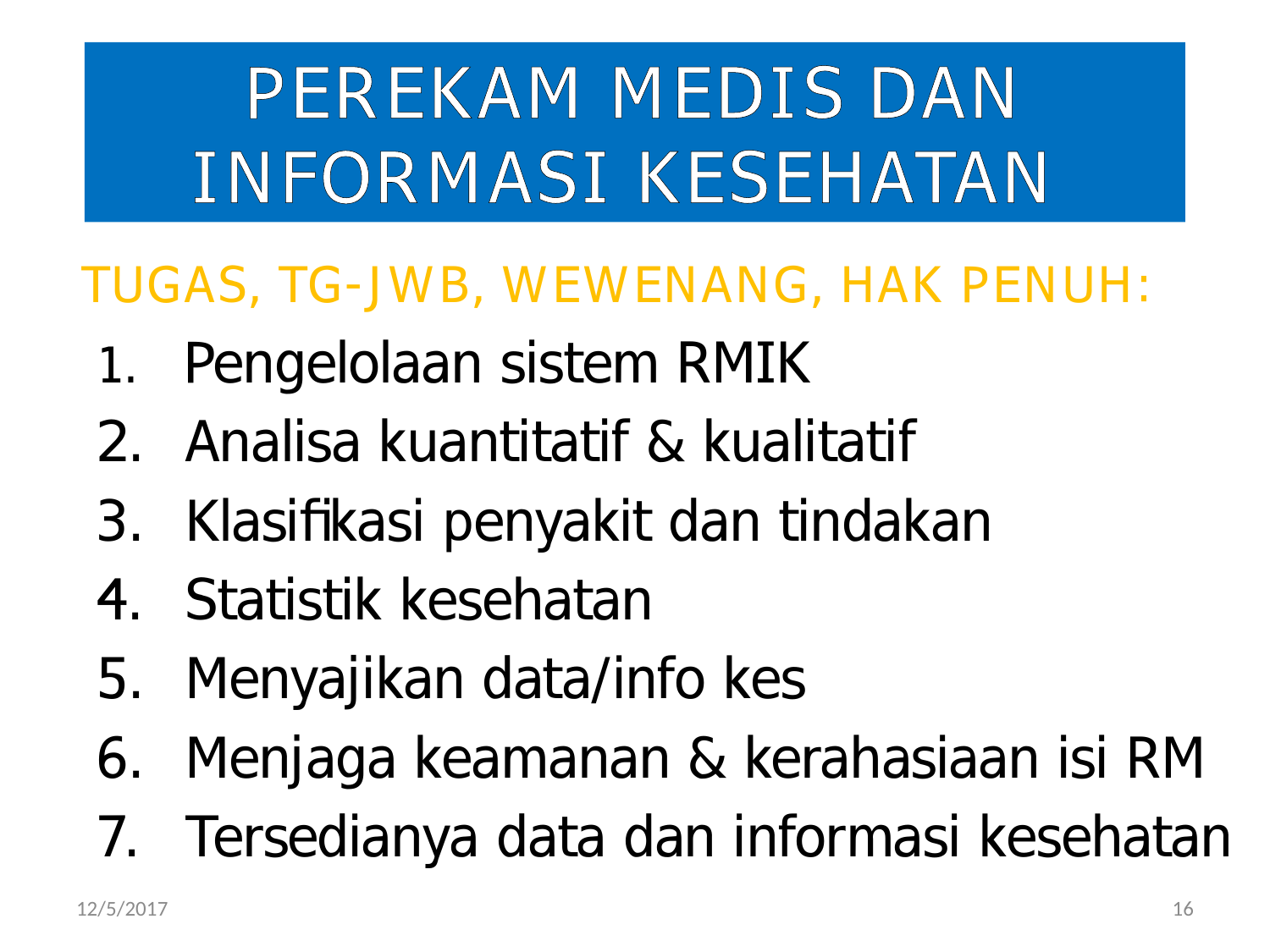

PEREKAM MEDIS DAN INFORMASI KESEHATAN
	TUGAS, TG-JWB, WEWENANG, HAK PENUH:
 Pengelolaan sistem RMIK
 Analisa kuantitatif & kualitatif
 Klasifikasi penyakit dan tindakan
 Statistik kesehatan
 Menyajikan data/info kes
 Menjaga keamanan & kerahasiaan isi RM
 Tersedianya data dan informasi kesehatan
12/5/2017
16